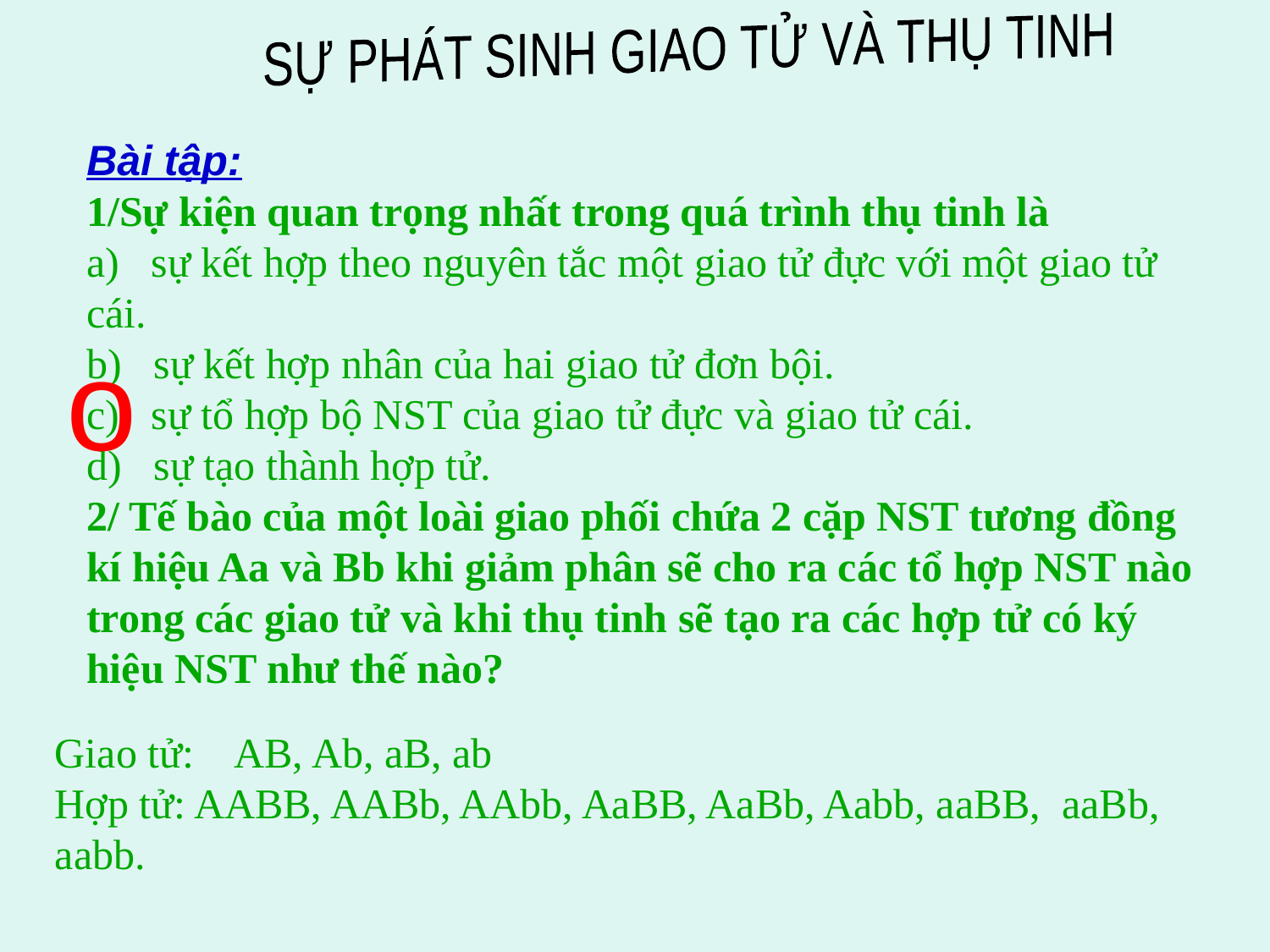

SỰ PHÁT SINH GIAO TỬ VÀ THỤ TINH
Bài tập:
1/Sự kiện quan trọng nhất trong quá trình thụ tinh là
a)   sự kết hợp theo nguyên tắc một giao tử đực với một giao tử cái.
b)   sự kết hợp nhân của hai giao tử đơn bội.
c)   sự tổ hợp bộ NST của giao tử đực và giao tử cái.
d)   sự tạo thành hợp tử.
2/ Tế bào của một loài giao phối chứa 2 cặp NST tương đồng kí hiệu Aa và Bb khi giảm phân sẽ cho ra các tổ hợp NST nào trong các giao tử và khi thụ tinh sẽ tạo ra các hợp tử có ký hiệu NST như thế nào?
o
Giao tử:    AB, Ab, aB, ab
Hợp tử: AABB, AABb, AAbb, AaBB, AaBb, Aabb, aaBB,  aaBb, aabb.